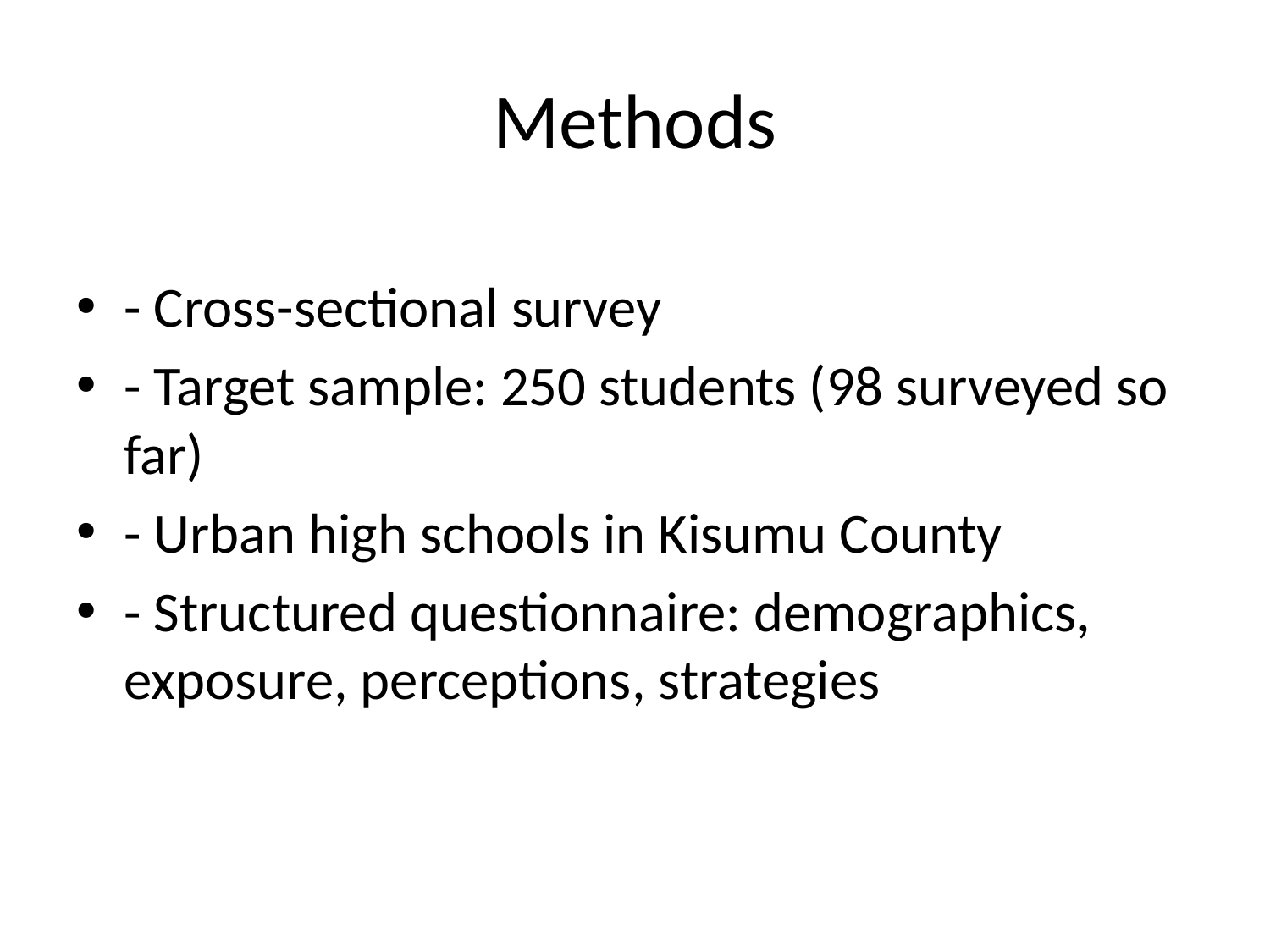

# Methods
- Cross-sectional survey
- Target sample: 250 students (98 surveyed so far)
- Urban high schools in Kisumu County
- Structured questionnaire: demographics, exposure, perceptions, strategies